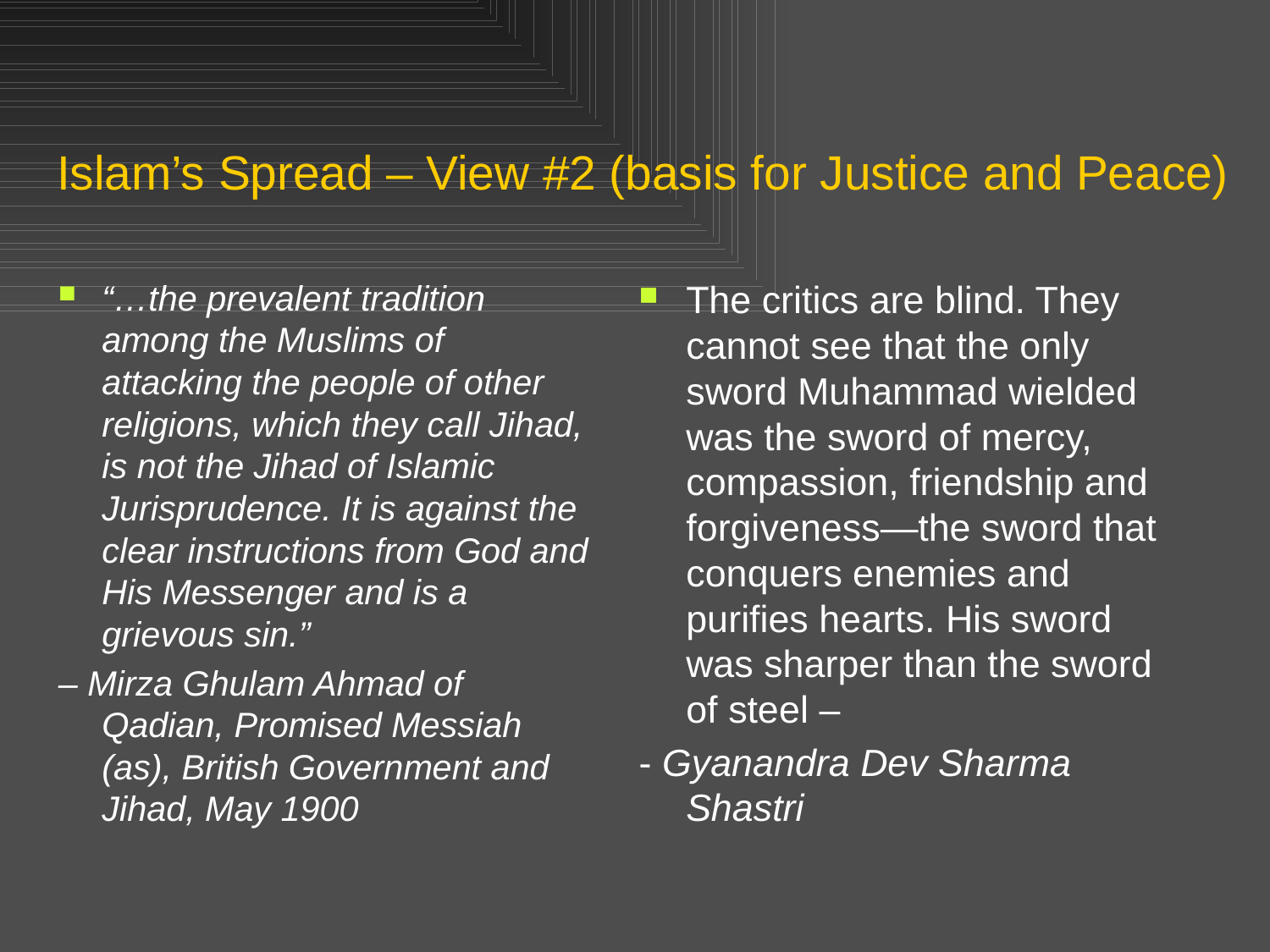

# Islam’s Spread – View #2 (basis for Justice and Peace)
“…the prevalent tradition among the Muslims of attacking the people of other religions, which they call Jihad, is not the Jihad of Islamic Jurisprudence. It is against the clear instructions from God and His Messenger and is a grievous sin.”
– Mirza Ghulam Ahmad of Qadian, Promised Messiah (as), British Government and Jihad, May 1900
The critics are blind. They cannot see that the only sword Muhammad wielded was the sword of mercy, compassion, friendship and forgiveness—the sword that conquers enemies and purifies hearts. His sword was sharper than the sword of steel –
- Gyanandra Dev Sharma Shastri